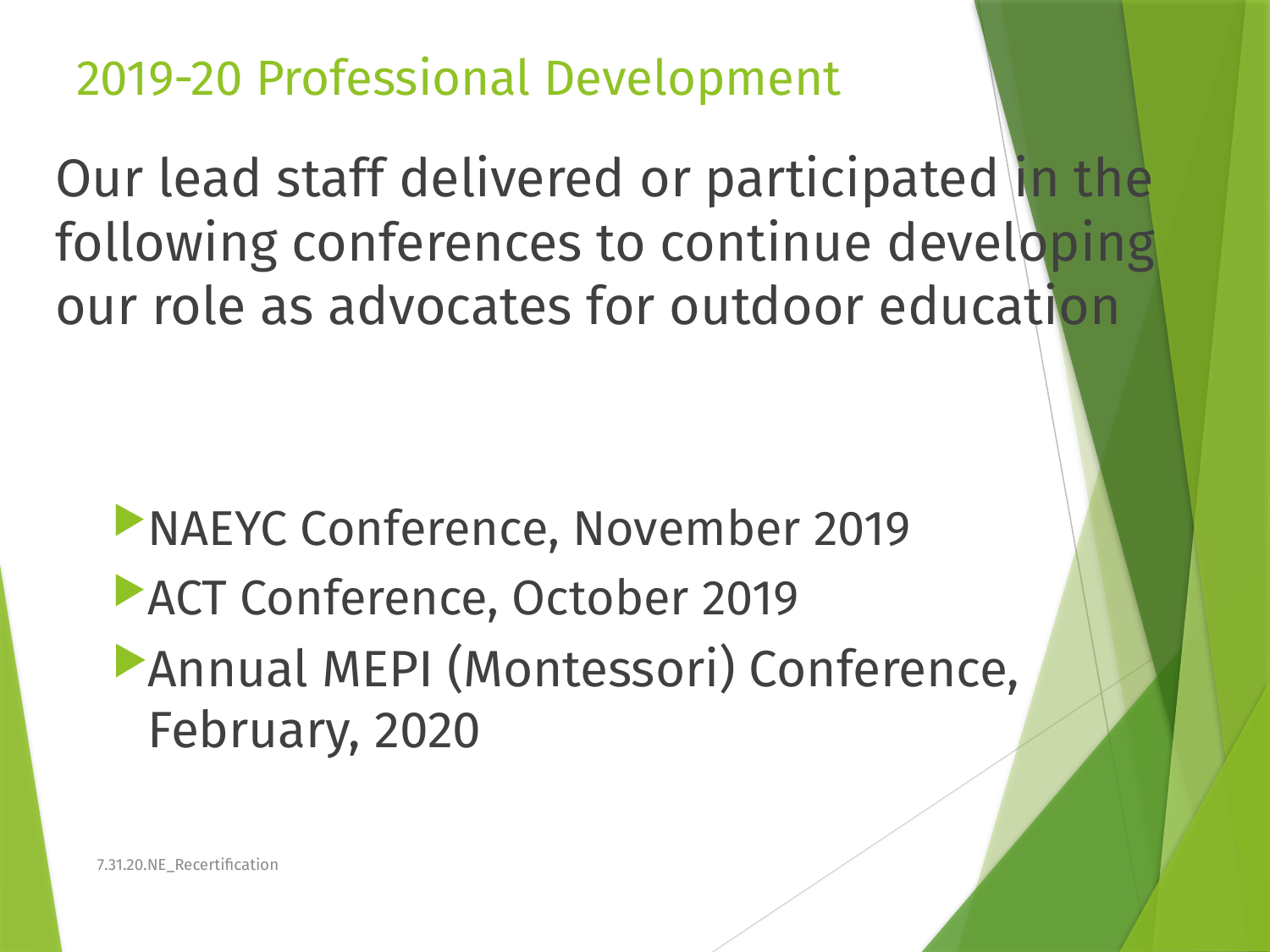

# 2019-20 Professional Development
Our lead staff delivered or participated in the following conferences to continue developing our role as advocates for outdoor education

NAEYC Conference, November 2019
ACT Conference, October 2019
Annual MEPI (Montessori) Conference, February, 2020

7.31.20.NE_Recertification